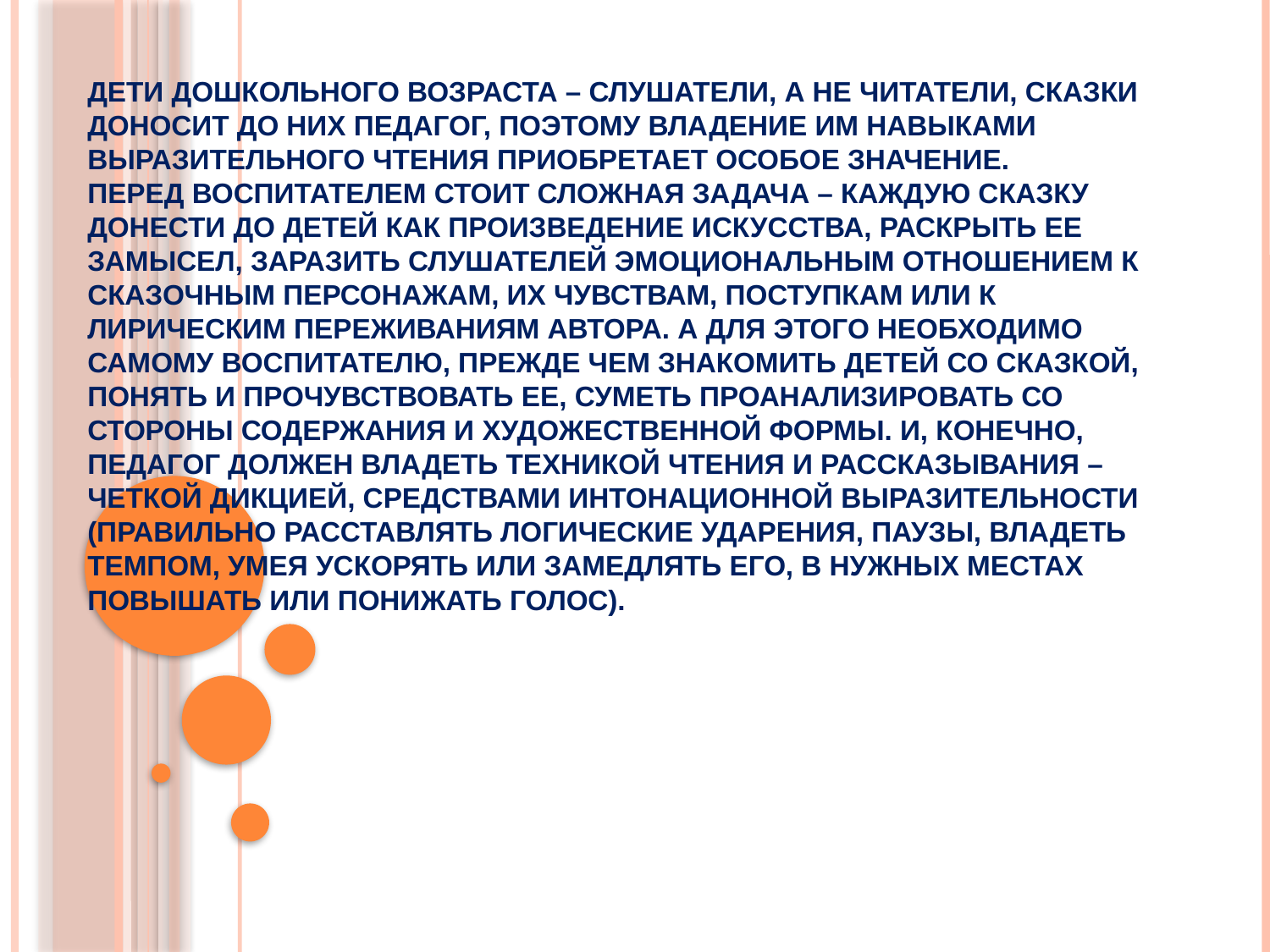

# Дети дошкольного возраста – слушатели, а не читатели, сказки доносит до них педагог, поэтому владение им навыками выразительного чтения приобретает особое значение. Перед воспитателем стоит сложная задача – каждую сказку донести до детей как произведение искусства, раскрыть ее замысел, заразить слушателей эмоциональным отношением к сказочным персонажам, их чувствам, поступкам или к лирическим переживаниям автора. А для этого необходимо самому воспитателю, прежде чем знакомить детей со сказкой, понять и прочувствовать ее, суметь проанализировать со стороны содержания и художественной формы. И, конечно, педагог должен владеть техникой чтения и рассказывания – четкой дикцией, средствами интонационной выразительности (правильно расставлять логические ударения, паузы, владеть темпом, умея ускорять или замедлять его, в нужных местах повышать или понижать голос).